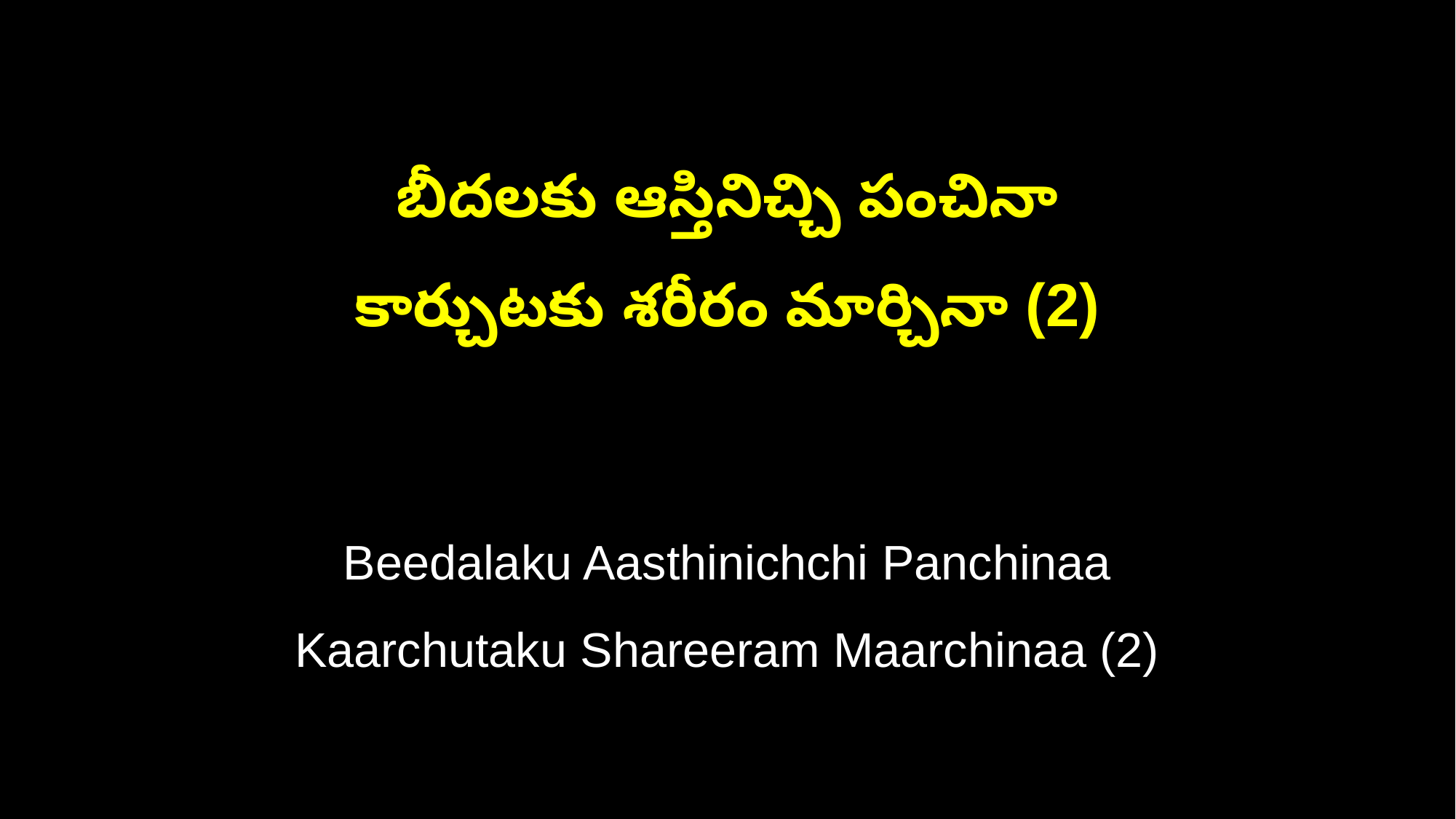

బీదలకు ఆస్తినిచ్చి పంచినా
కార్చుటకు శరీరం మార్చినా (2)
Beedalaku Aasthinichchi Panchinaa
Kaarchutaku Shareeram Maarchinaa (2)